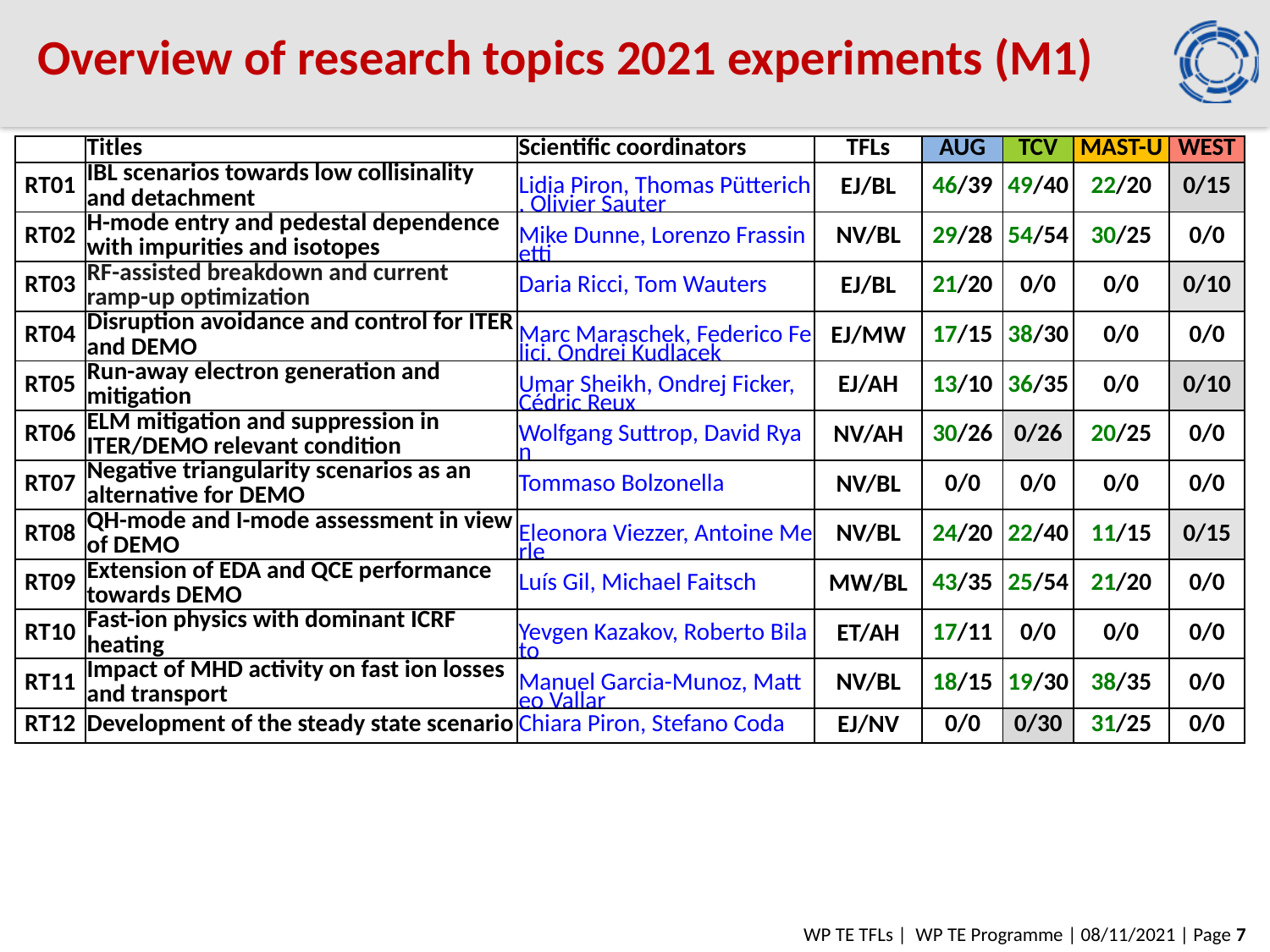

# Overview of research topics 2021 experiments (M1)
|  | Titles | Scientific coordinators | TFLs | AUG | TCV | MAST-U | WEST |
| --- | --- | --- | --- | --- | --- | --- | --- |
| RT01 | IBL scenarios towards low collisinality and detachment | Lidia Piron, Thomas Pütterich, Olivier Sauter | EJ/BL | 46/39 | 49/40 | 22/20 | 0/15 |
| RT02 | H-mode entry and pedestal dependence with impurities and isotopes | Mike Dunne, Lorenzo Frassinetti | NV/BL | 29/28 | 54/54 | 30/25 | 0/0 |
| RT03 | RF-assisted breakdown and current ramp-up optimization | Daria Ricci, Tom Wauters | EJ/BL | 21/20 | 0/0 | 0/0 | 0/10 |
| RT04 | Disruption avoidance and control for ITER and DEMO | Marc Maraschek, Federico Felici, Ondrej Kudlacek | EJ/MW | 17/15 | 38/30 | 0/0 | 0/0 |
| RT05 | Run-away electron generation and mitigation | Umar Sheikh, Ondrej Ficker, Cédric Reux | EJ/AH | 13/10 | 36/35 | 0/0 | 0/10 |
| RT06 | ELM mitigation and suppression in ITER/DEMO relevant condition | Wolfgang Suttrop, David Ryan | NV/AH | 30/26 | 0/26 | 20/25 | 0/0 |
| RT07 | Negative triangularity scenarios as an alternative for DEMO | Tommaso Bolzonella | NV/BL | 0/0 | 0/0 | 0/0 | 0/0 |
| RT08 | QH-mode and I-mode assessment in view of DEMO | Eleonora Viezzer, Antoine Merle | NV/BL | 24/20 | 22/40 | 11/15 | 0/15 |
| RT09 | Extension of EDA and QCE performance towards DEMO | Luís Gil, Michael Faitsch | MW/BL | 43/35 | 25/54 | 21/20 | 0/0 |
| RT10 | Fast-ion physics with dominant ICRF heating | Yevgen Kazakov, Roberto Bilato | ET/AH | 17/11 | 0/0 | 0/0 | 0/0 |
| RT11 | Impact of MHD activity on fast ion losses and transport | Manuel Garcia-Munoz, Matteo Vallar | NV/BL | 18/15 | 19/30 | 38/35 | 0/0 |
| RT12 | Development of the steady state scenario | Chiara Piron, Stefano Coda | EJ/NV | 0/0 | 0/30 | 31/25 | 0/0 |